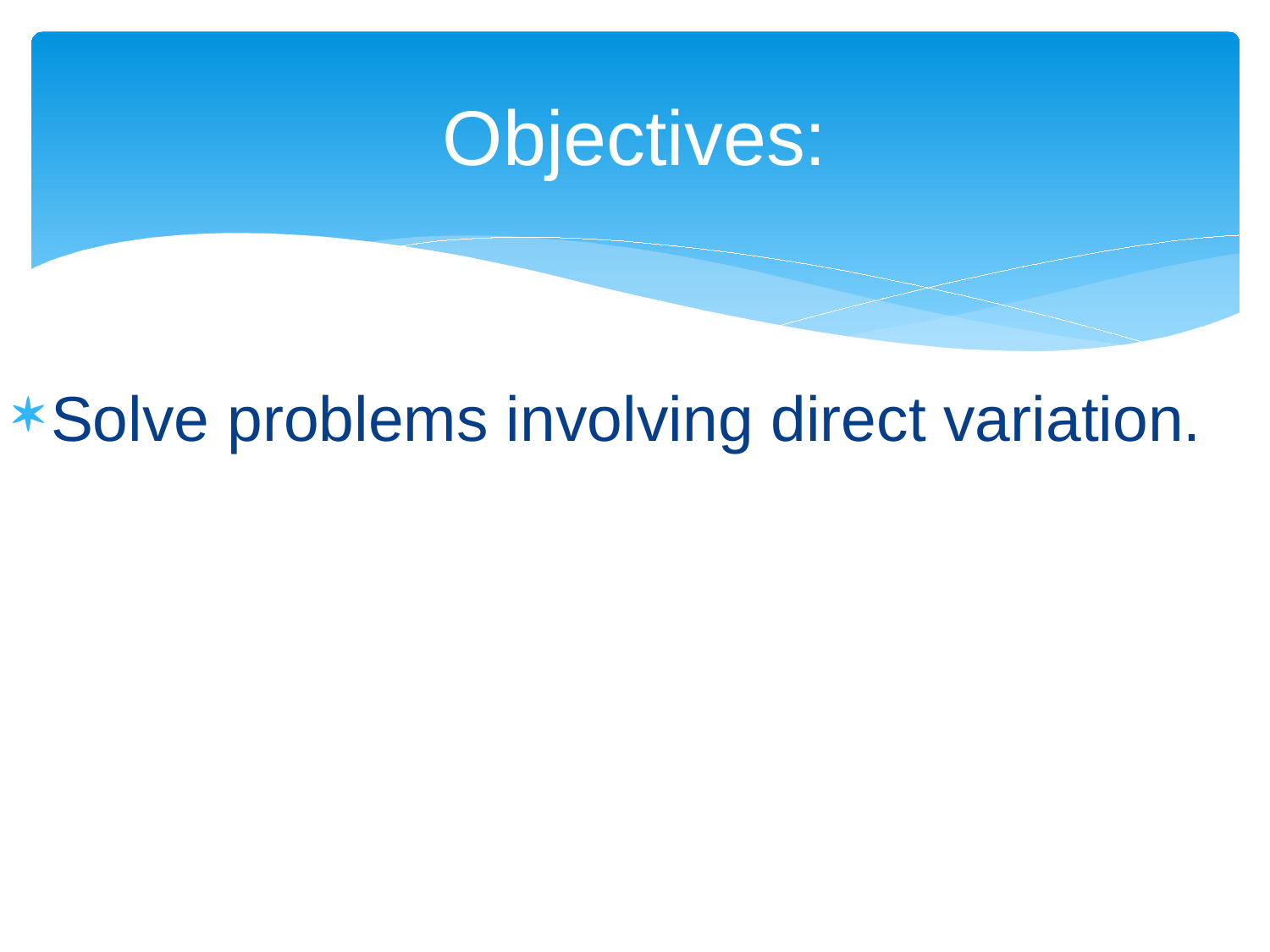

# Objectives:
Solve problems involving direct variation.